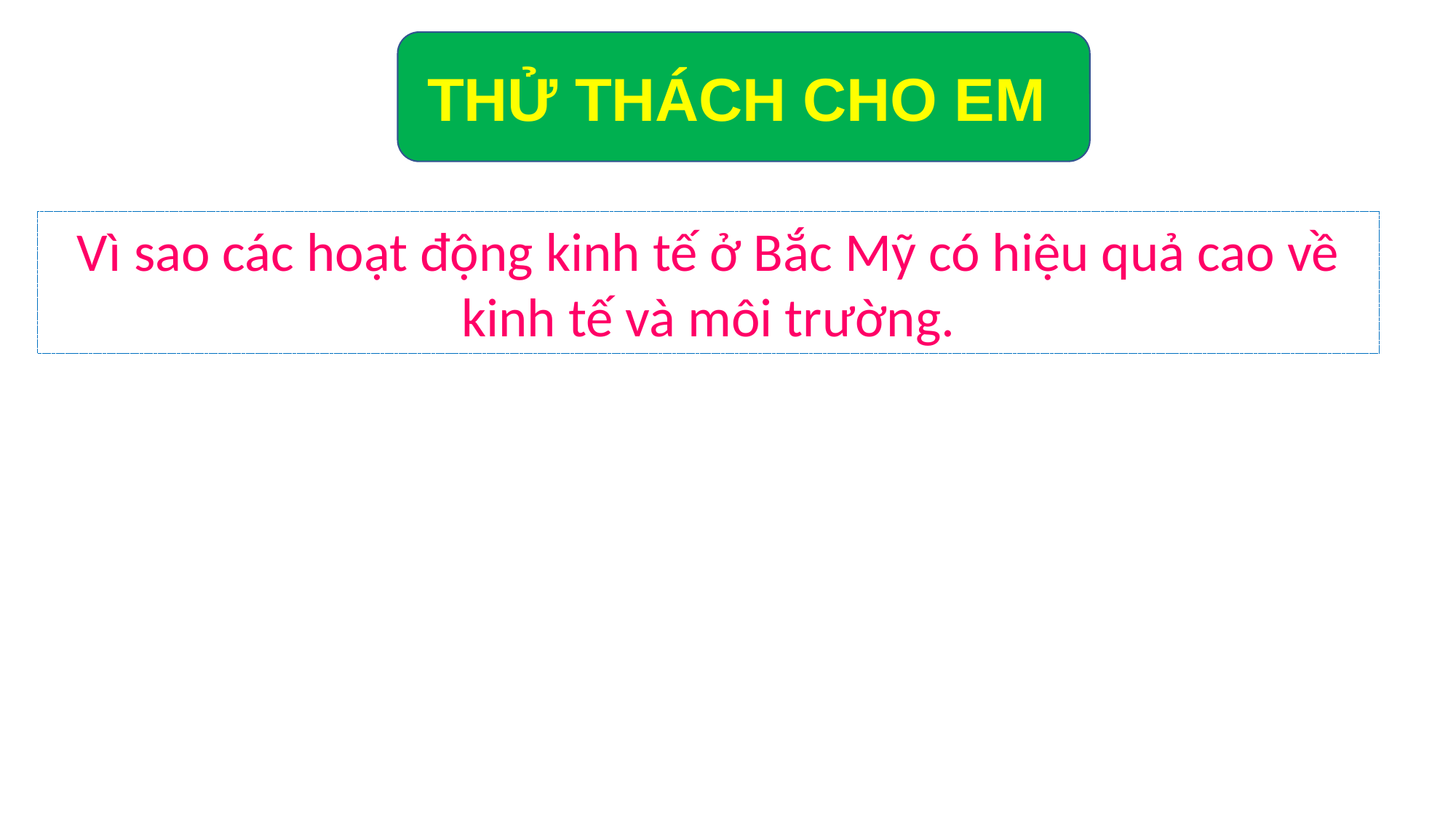

THỬ THÁCH CHO EM
Vì sao các hoạt động kinh tế ở Bắc Mỹ có hiệu quả cao về kinh tế và môi trường.